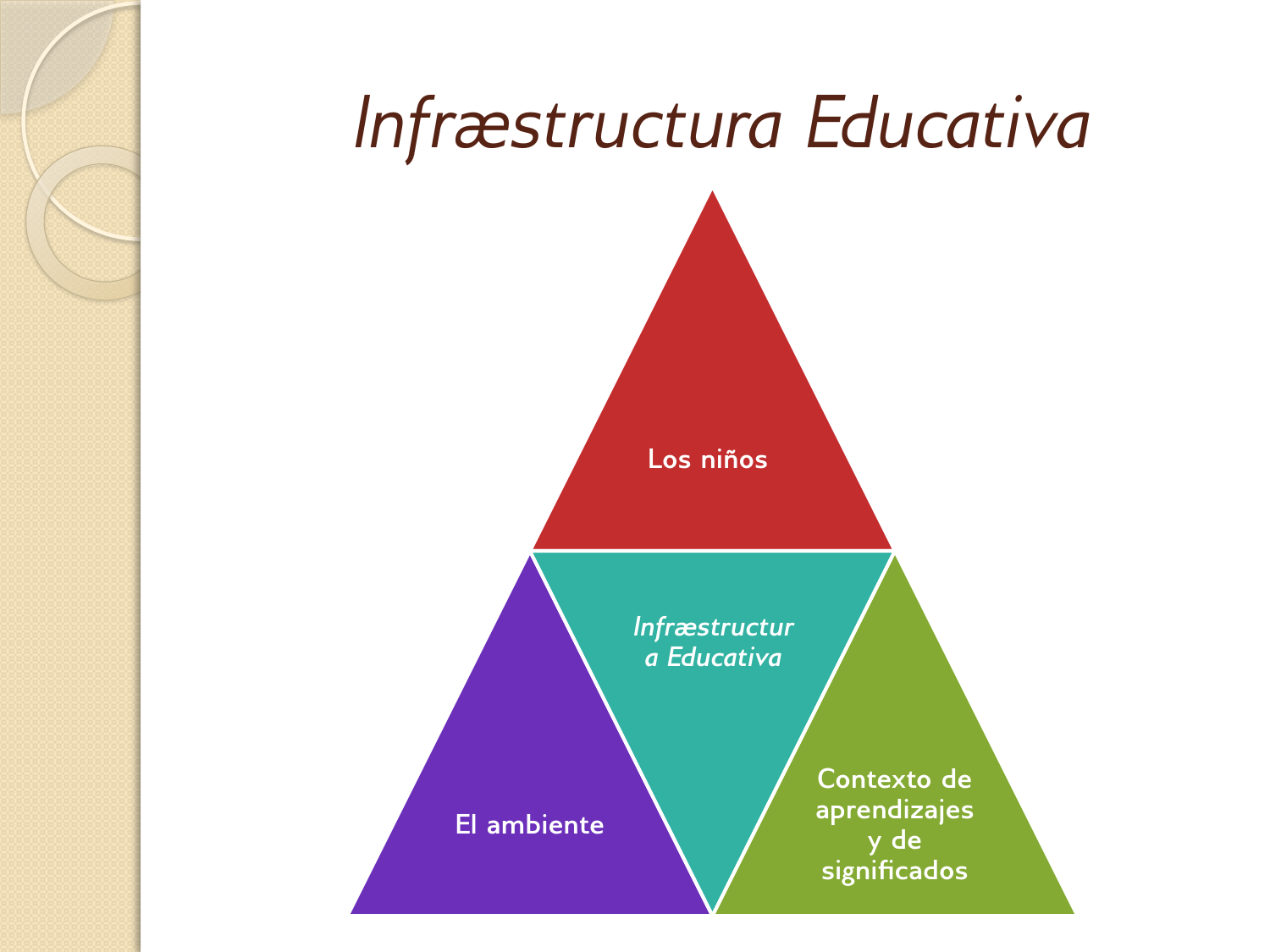

# Infraestructura Educativa
Los niños
El ambiente
Infraestructura Educativa
Contexto de aprendizajes y de significados